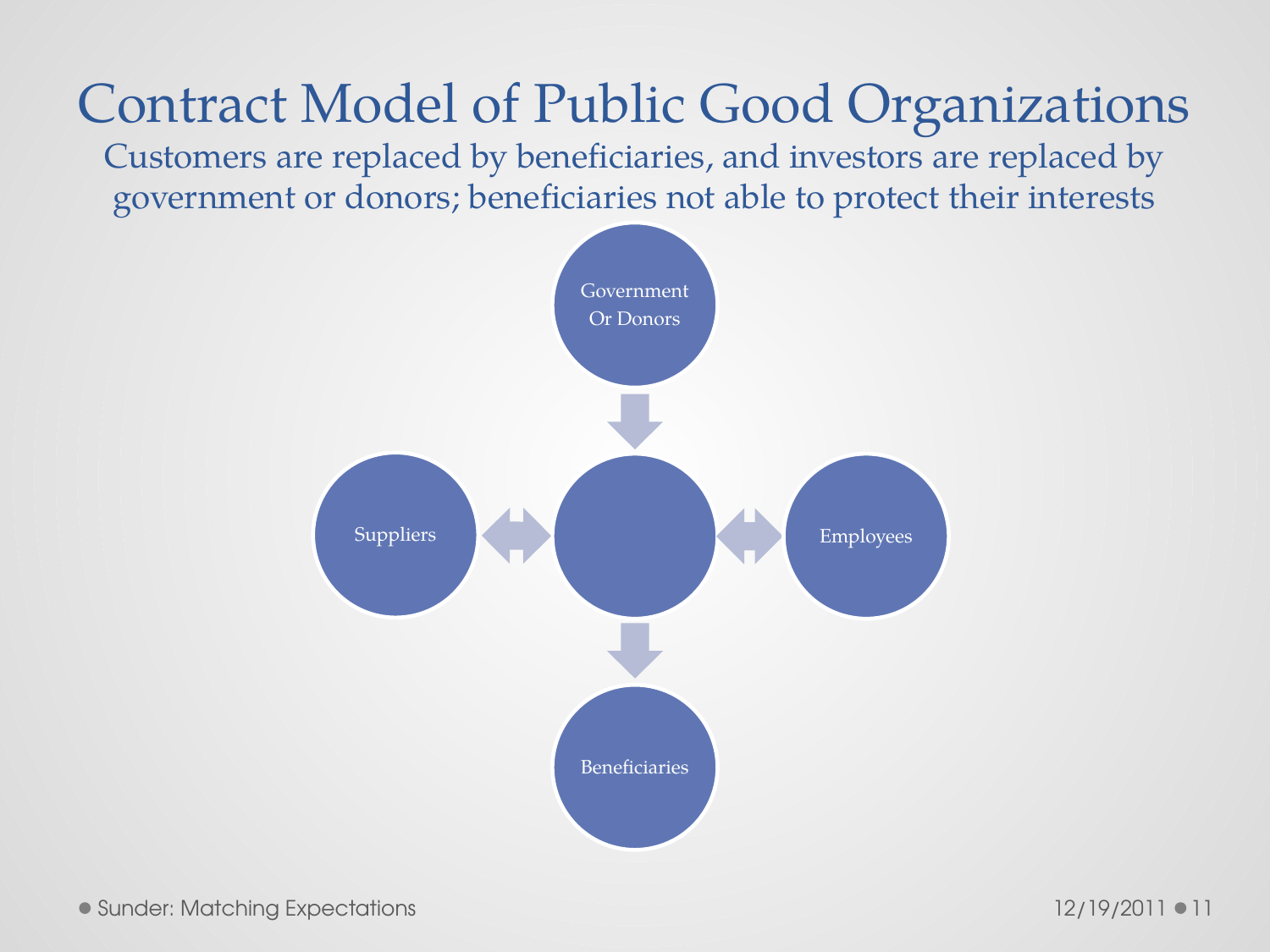

# Contract Model of Public Good Organizations Customers are replaced by beneficiaries, and investors are replaced by government or donors; beneficiaries not able to protect their interests

Government
Or Donors

Employees

Beneficiaries

Suppliers
Sunder: Matching Expectations
12/19/2011
11